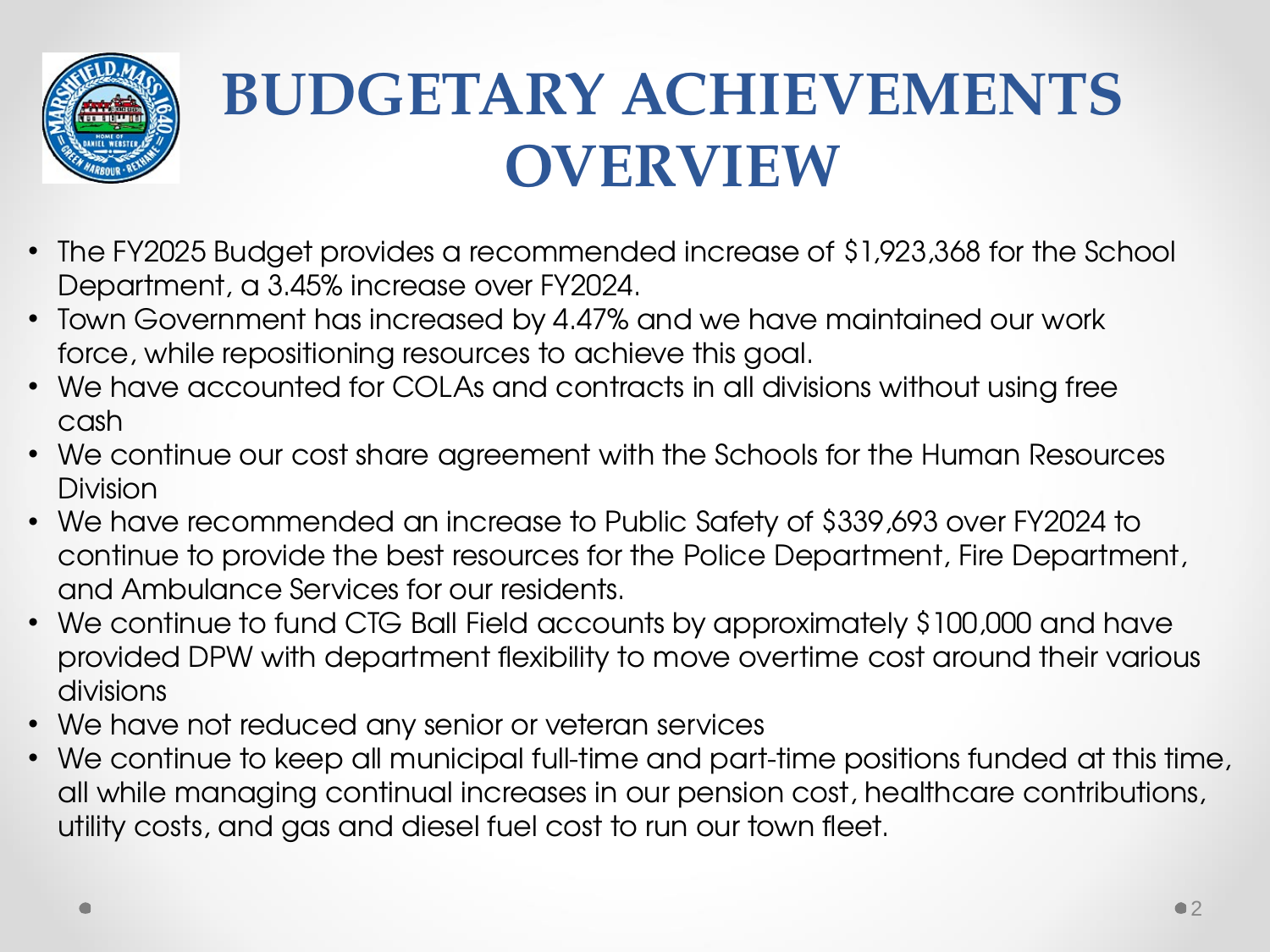

# BUDGETARY ACHIEVEMENTS OVERVIEW
The FY2025 Budget provides a recommended increase of $1,923,368 for the School Department, a 3.45% increase over FY2024.
Town Government has increased by 4.47% and we have maintained our work force, while repositioning resources to achieve this goal.
We have accounted for COLAs and contracts in all divisions without using free cash
We continue our cost share agreement with the Schools for the Human Resources Division
We have recommended an increase to Public Safety of $339,693 over FY2024 to continue to provide the best resources for the Police Department, Fire Department, and Ambulance Services for our residents.
We continue to fund CTG Ball Field accounts by approximately $100,000 and have provided DPW with department flexibility to move overtime cost around their various divisions
We have not reduced any senior or veteran services
We continue to keep all municipal full-time and part-time positions funded at this time, all while managing continual increases in our pension cost, healthcare contributions, utility costs, and gas and diesel fuel cost to run our town fleet.
2